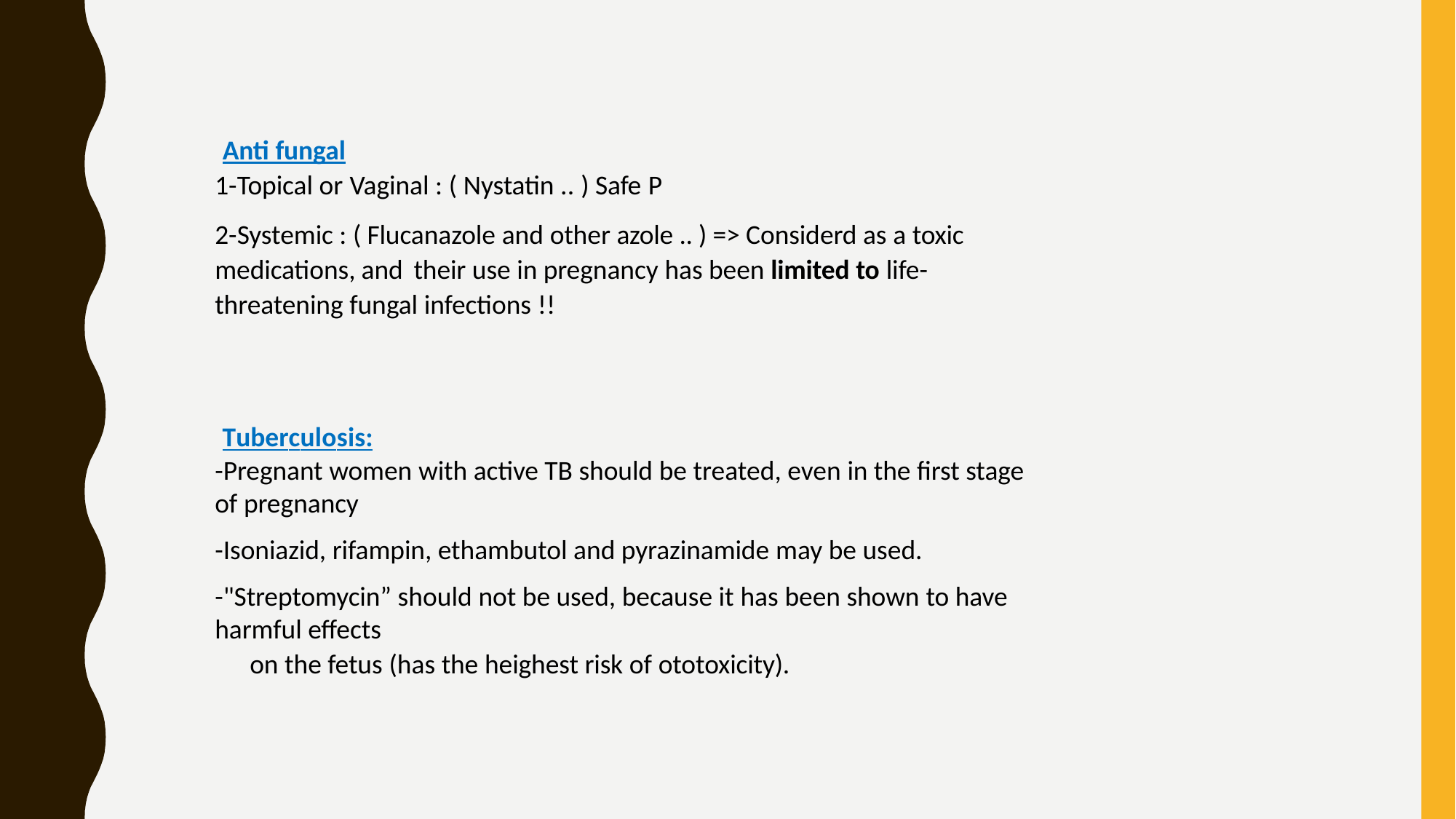

Anti fungal
1-Topical or Vaginal : ( Nystatin .. ) Safe P
2-Systemic : ( Flucanazole and other azole .. ) => Considerd as a toxic medications, and their use in pregnancy has been limited to life-threatening fungal infections !!

Tuberculosis:
-Pregnant women with active TB should be treated, even in the first stage of pregnancy
-Isoniazid, rifampin, ethambutol and pyrazinamide may be used.
-"Streptomycin” should not be used, because it has been shown to have harmful effects
on the fetus (has the heighest risk of ototoxicity).